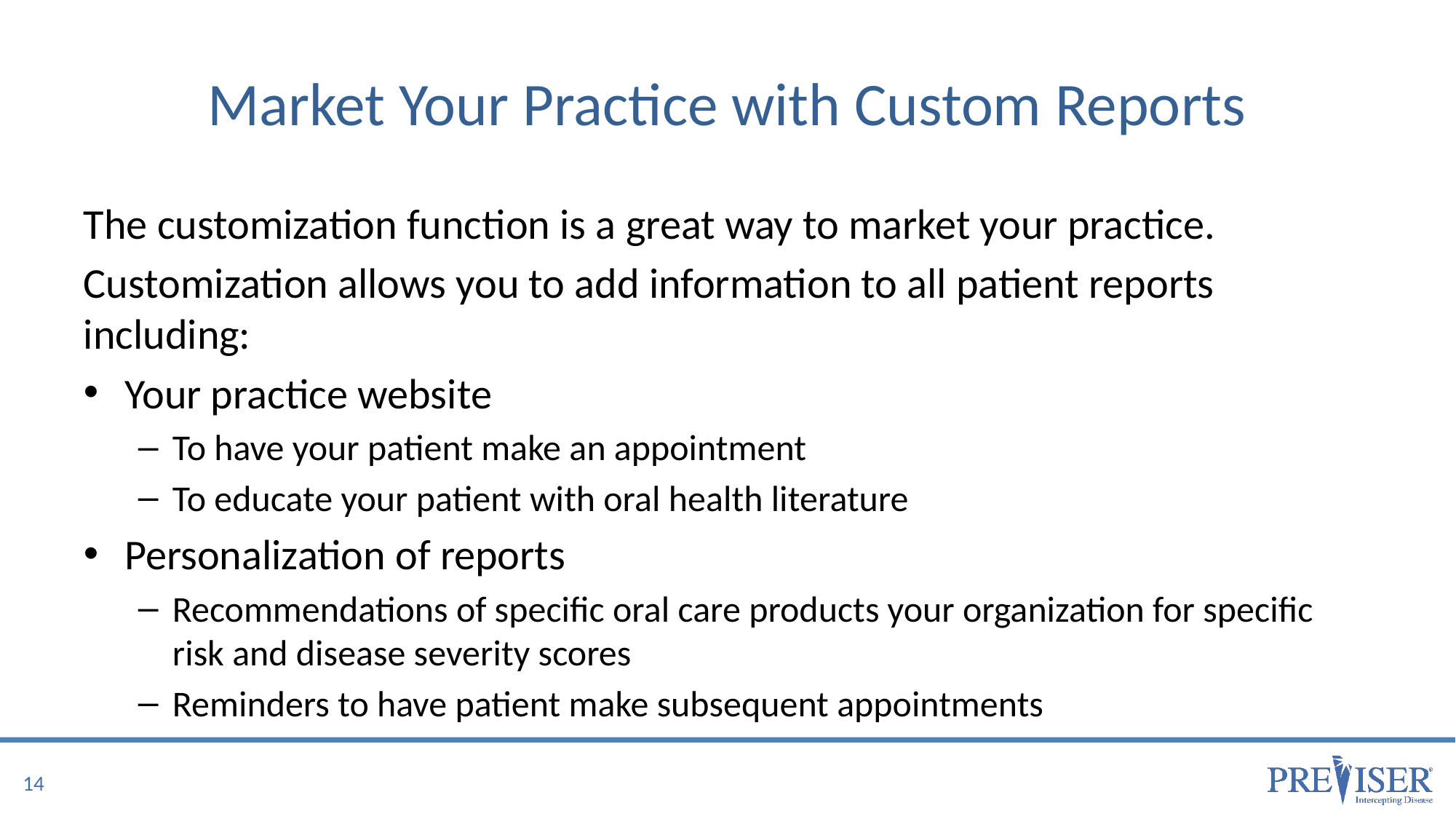

# Market Your Practice with Custom Reports
The customization function is a great way to market your practice.
Customization allows you to add information to all patient reports including:
Your practice website
To have your patient make an appointment
To educate your patient with oral health literature
Personalization of reports
Recommendations of specific oral care products your organization for specific risk and disease severity scores
Reminders to have patient make subsequent appointments